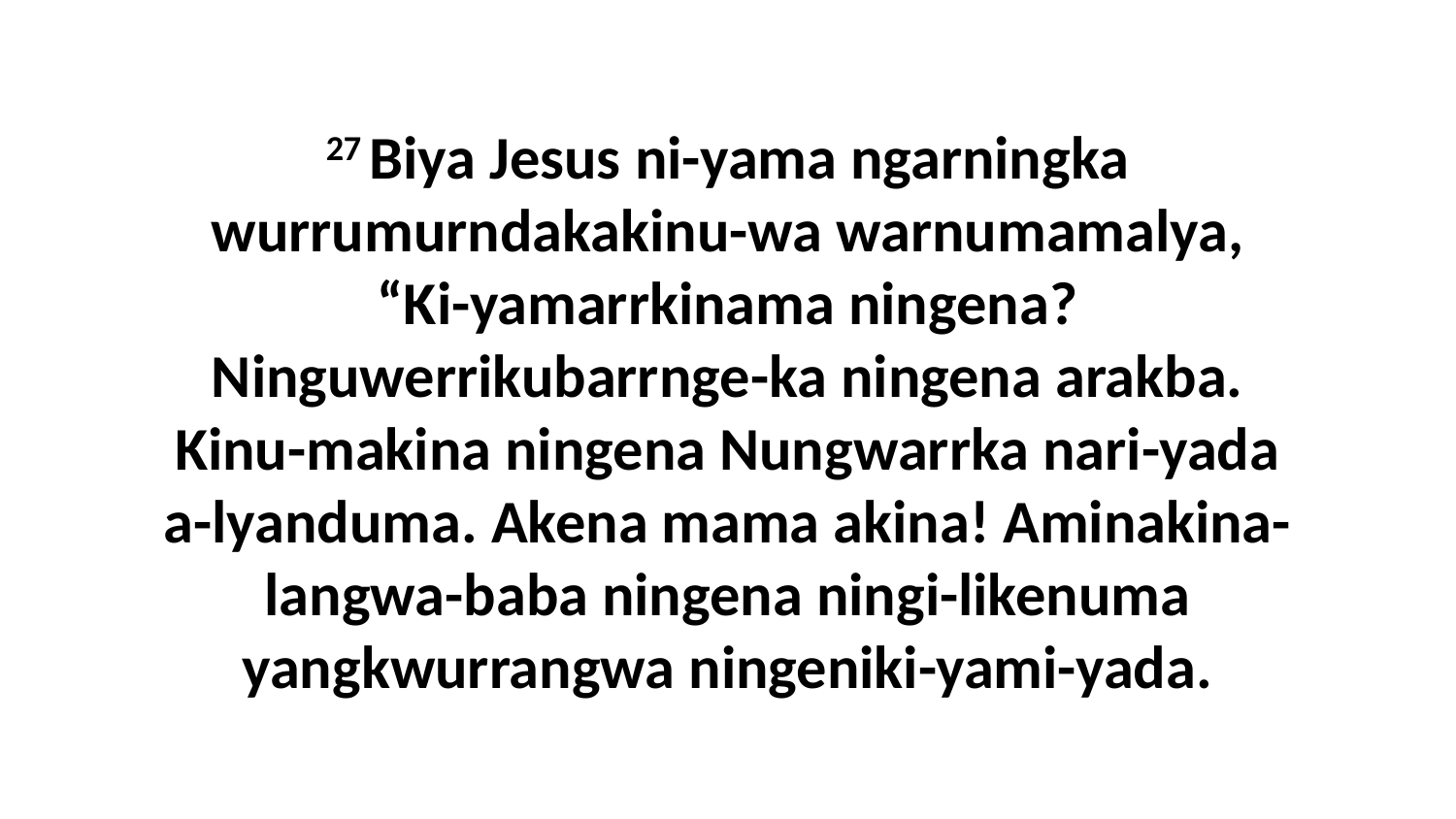

27 Biya Jesus ni-yama ngarningka wurrumurndakakinu-wa warnumamalya, “Ki-yamarrkinama ningena? Ninguwerrikubarrnge-ka ningena arakba. Kinu-makina ningena Nungwarrka nari-yada a-lyanduma. Akena mama akina! Aminakina-langwa-baba ningena ningi-likenuma yangkwurrangwa ningeniki-yami-yada.